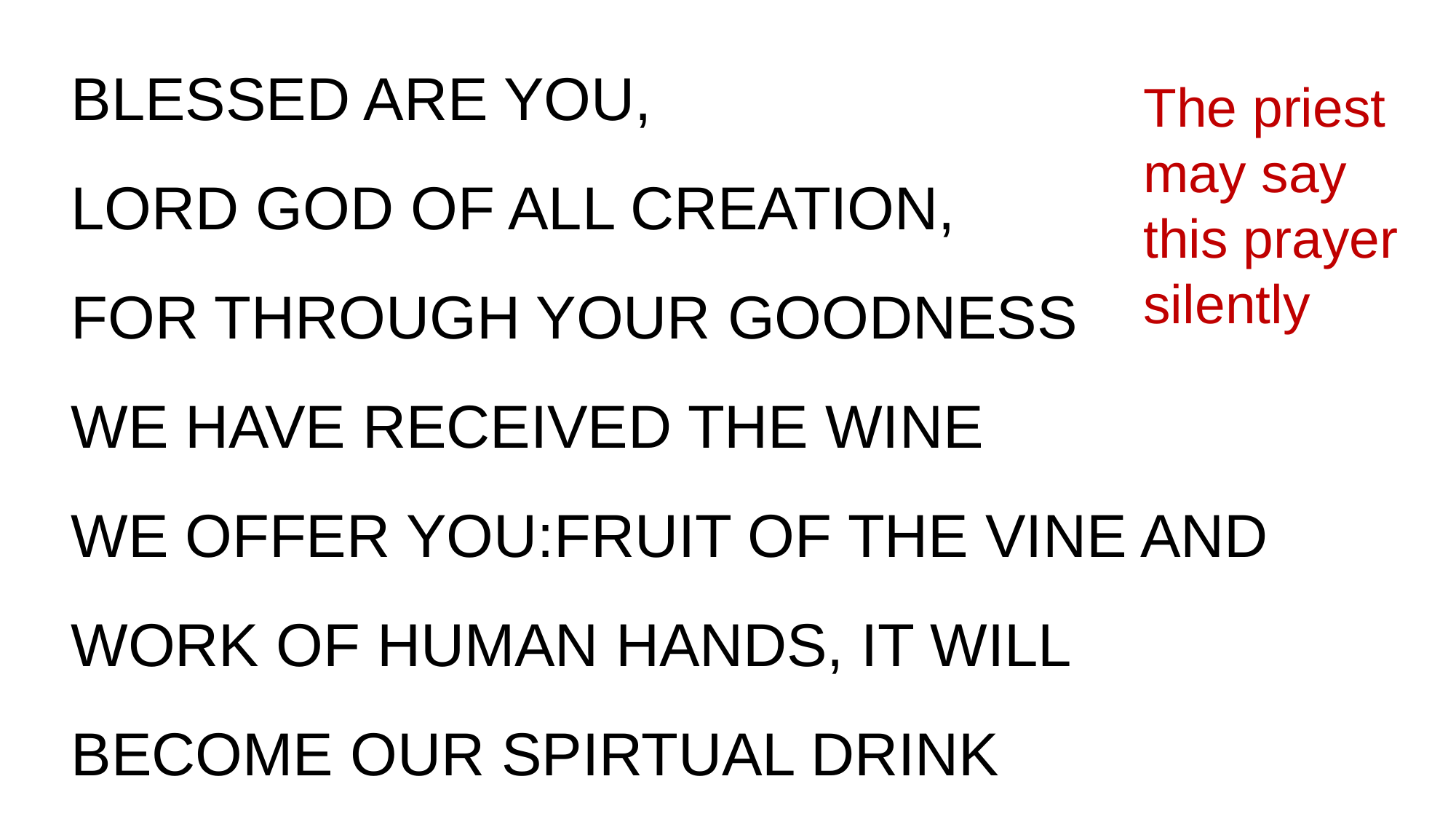

The priest may say this prayer silently
# BLESSED ARE YOU, LORD GOD OF ALL CREATION, FOR THROUGH YOUR GOODNESS WE HAVE RECEIVED THE WINE WE OFFER YOU:FRUIT OF THE VINE AND WORK OF HUMAN HANDS, IT WILL BECOME OUR SPIRTUAL DRINK